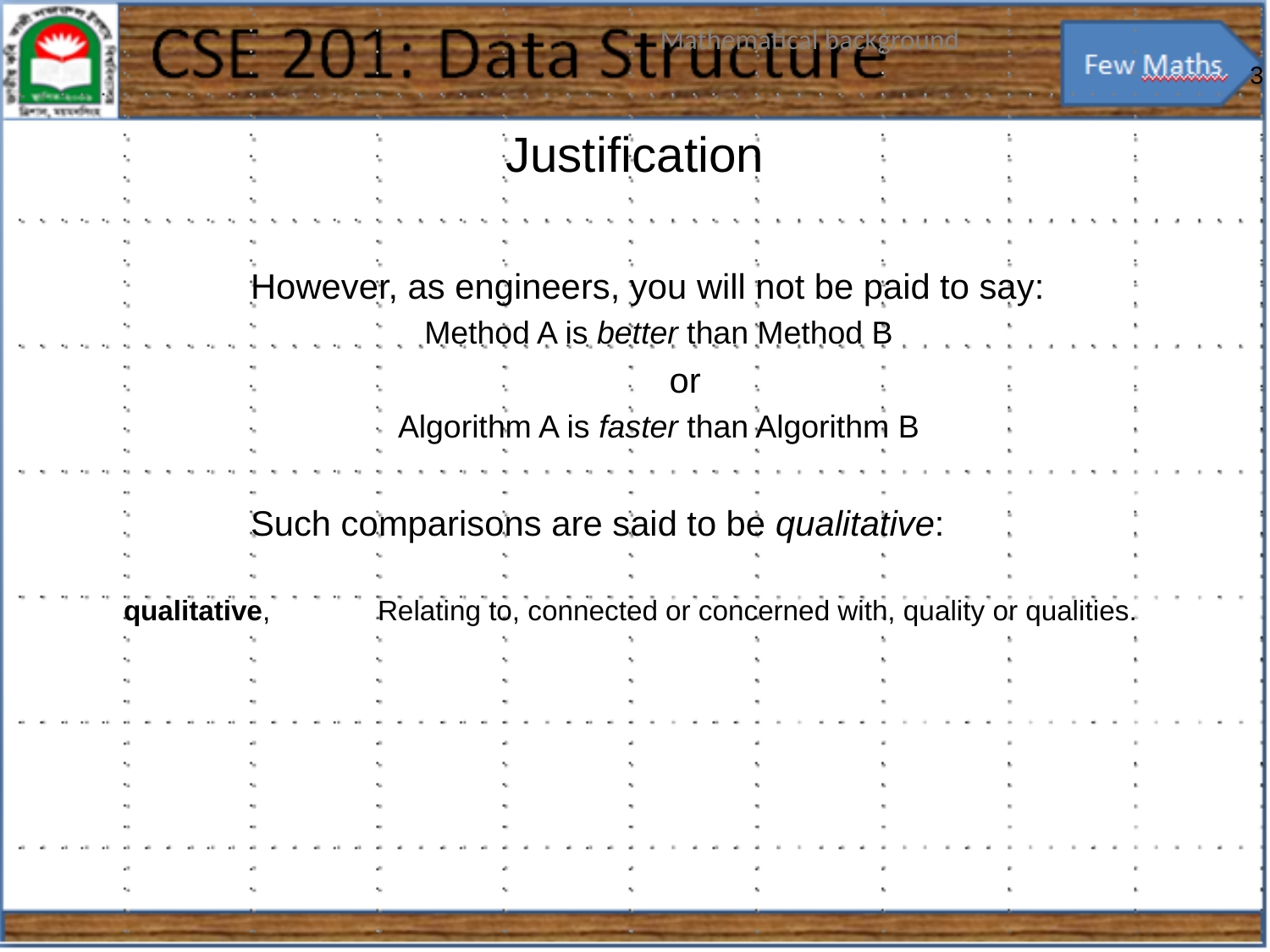

# Justification
	However, as engineers, you will not be paid to say:
Method A is better than Method B
	                                           or
Algorithm A is faster than Algorithm B

	Such comparisons are said to be qualitative:
qualitative,	Relating to, connected or concerned with, quality or qualities.